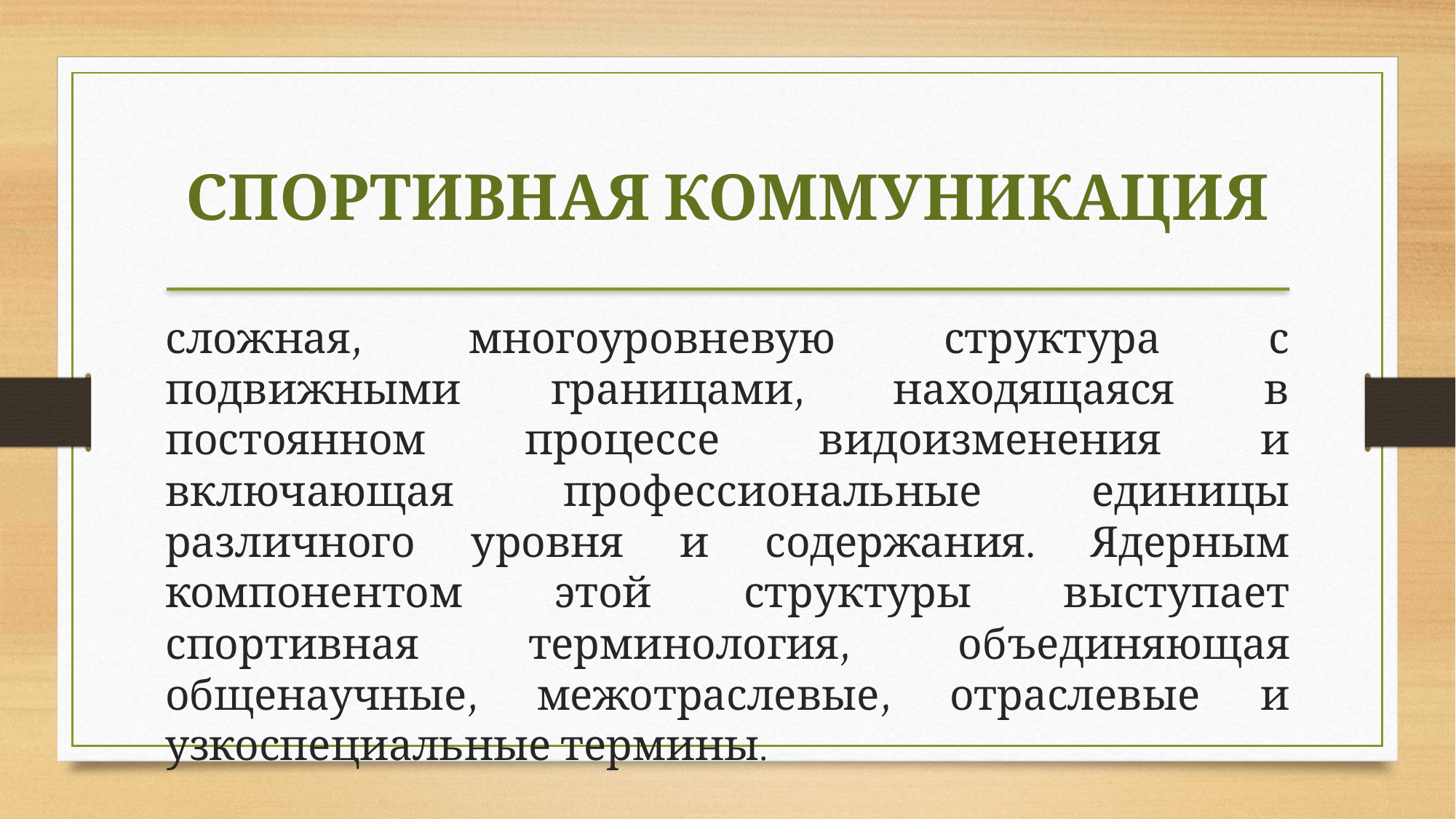

СПОРТИВНАЯ КОММУНИКАЦИЯ
сложная, многоуровневую структура с подвижными границами, находящаяся в постоянном процессе видоизменения и включающая профессиональные единицы различного уровня и содержания. Ядерным компонентом этой структуры выступает спортивная терминология, объединяющая общенаучные, межотраслевые, отраслевые и узкоспециальные термины.